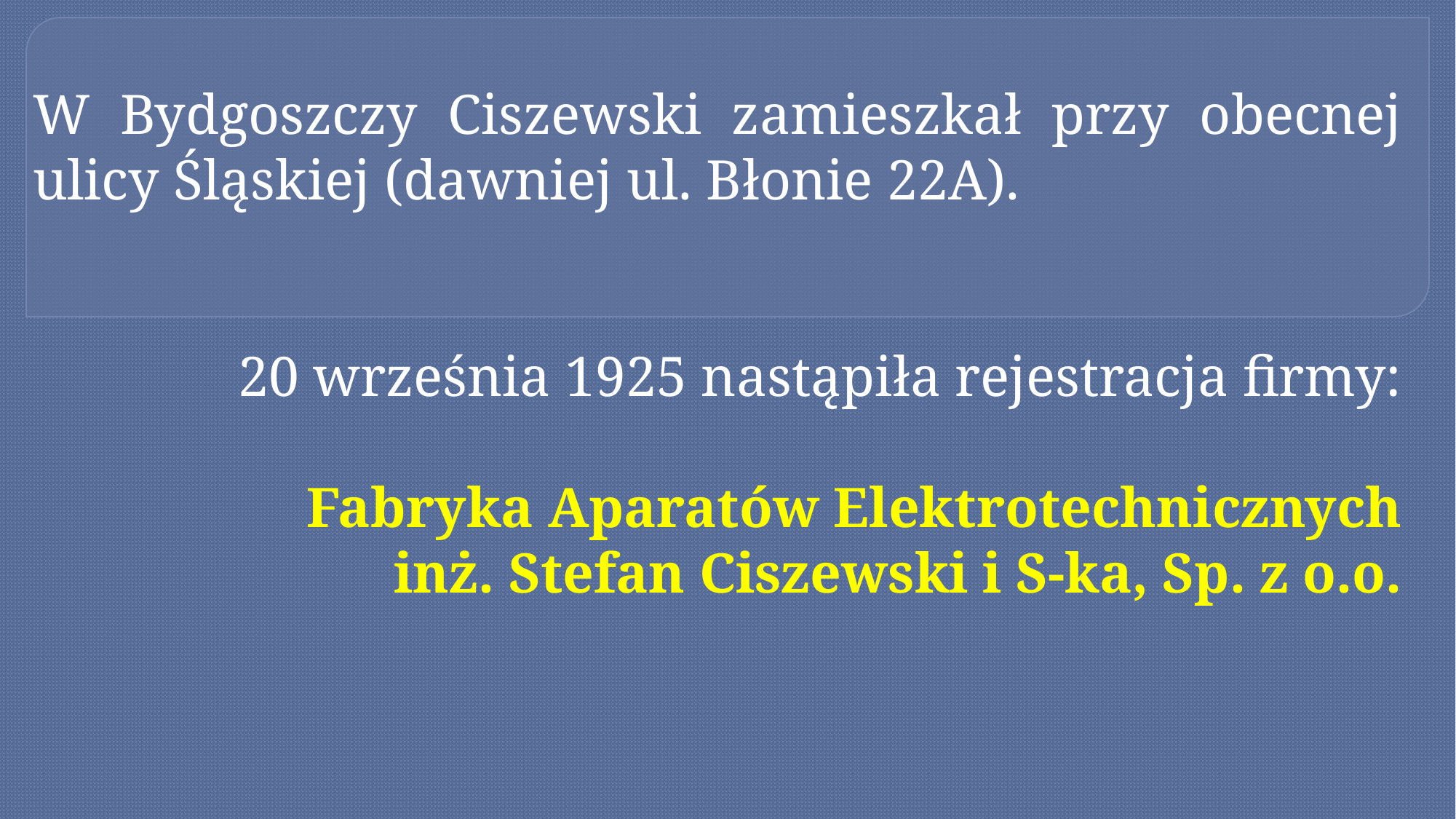

W Bydgoszczy Ciszewski zamieszkał przy obecnej ulicy Śląskiej (dawniej ul. Błonie 22A).

20 września 1925 nastąpiła rejestracja firmy:

Fabryka Aparatów Elektrotechnicznych
inż. Stefan Ciszewski i S-ka, Sp. z o.o.